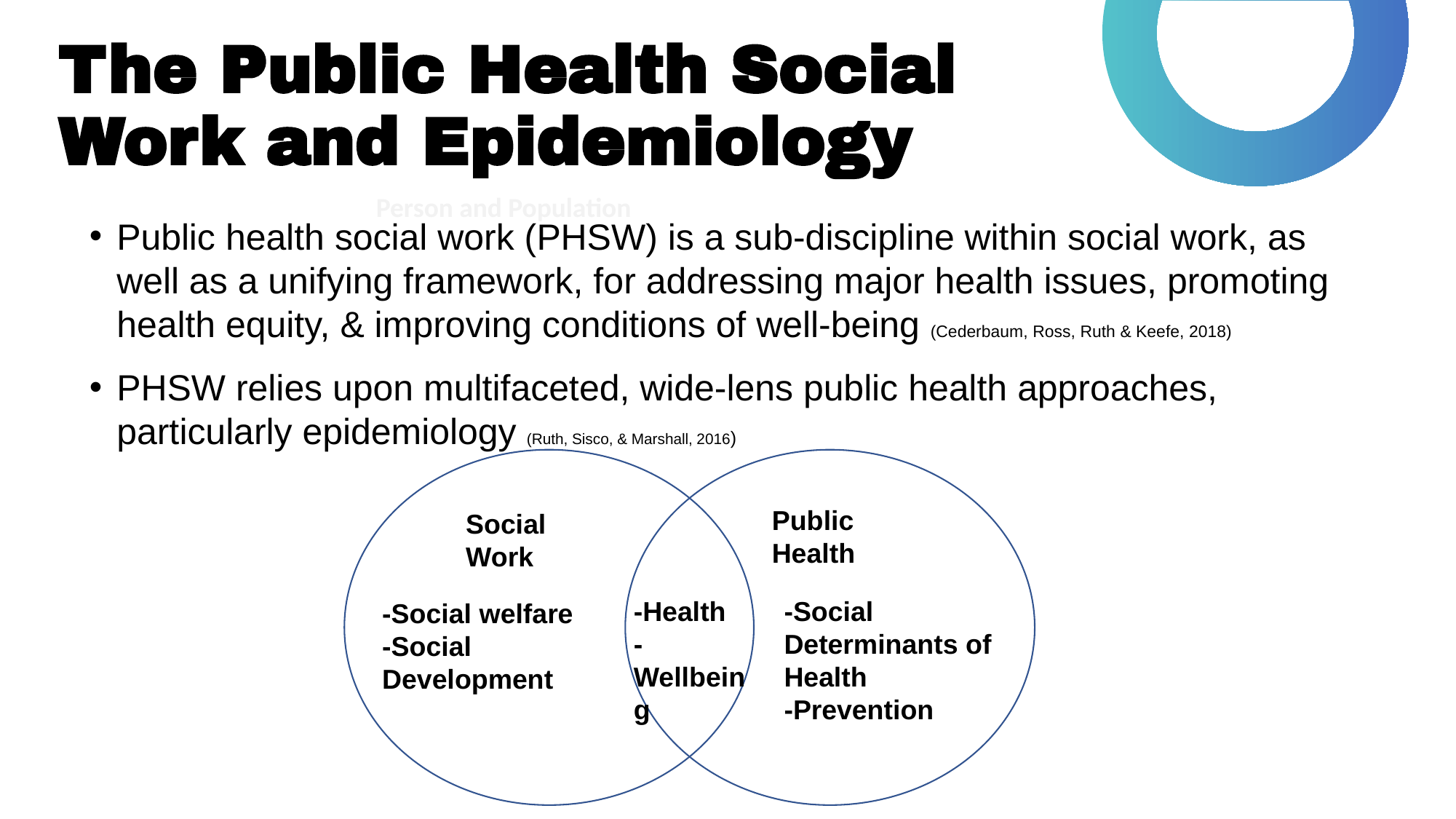

# The Public Health Social Work and Epidemiology
 Person and Population
Public health social work (PHSW) is a sub-discipline within social work, as well as a unifying framework, for addressing major health issues, promoting health equity, & improving conditions of well-being (Cederbaum, Ross, Ruth & Keefe, 2018)
PHSW relies upon multifaceted, wide-lens public health approaches, particularly epidemiology (Ruth, Sisco, & Marshall, 2016)

Public Health
Social Work
-Health
-Wellbeing
-Social Determinants of Health
-Prevention
-Social welfare
-Social Development